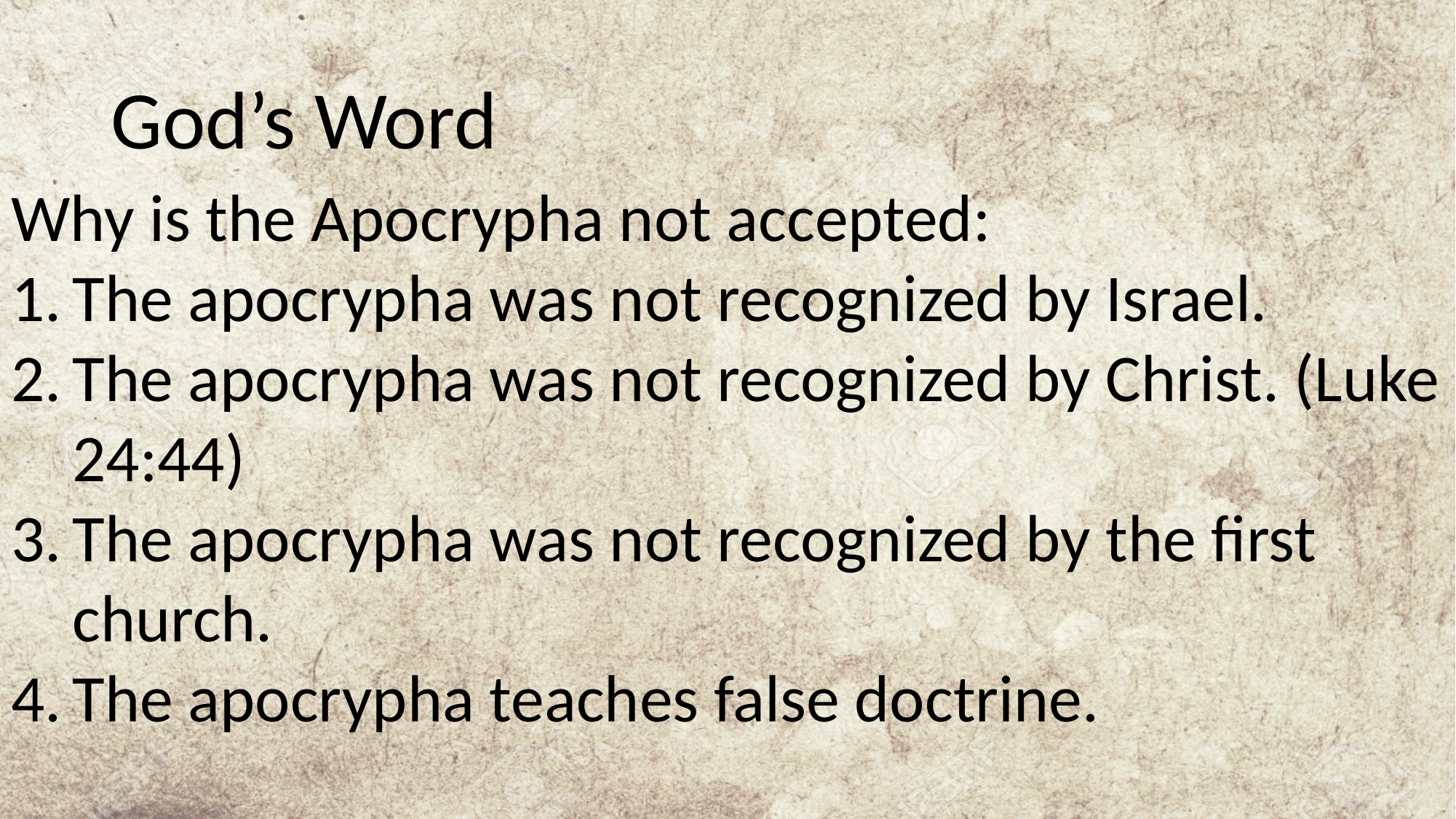

# God’s Word
Why is the Apocrypha not accepted:
The apocrypha was not recognized by Israel.
The apocrypha was not recognized by Christ. (Luke 24:44)
The apocrypha was not recognized by the first church.
The apocrypha teaches false doctrine.